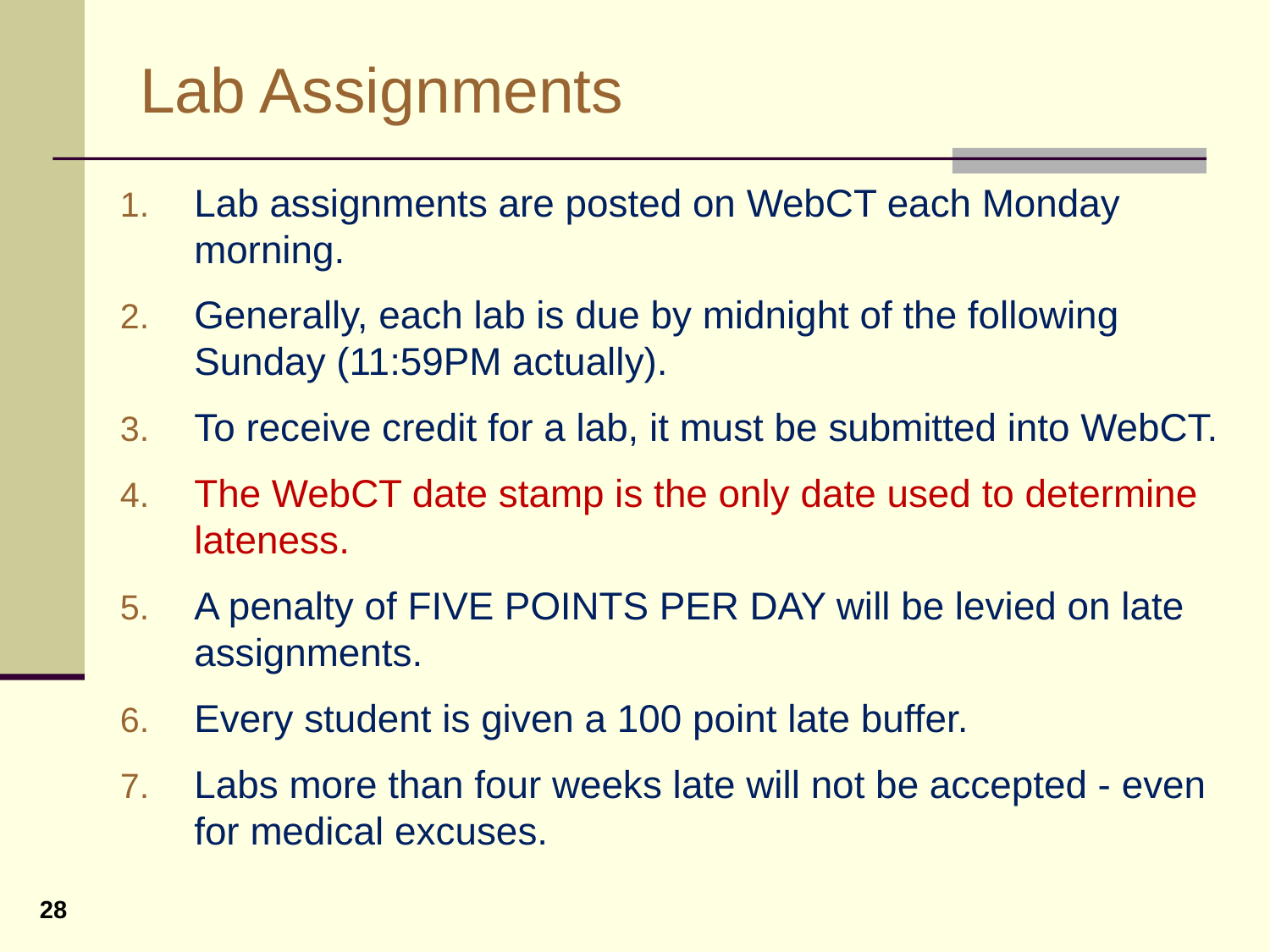

# Lab Assignments
Lab assignments are posted on WebCT each Monday morning.
Generally, each lab is due by midnight of the following Sunday (11:59PM actually).
To receive credit for a lab, it must be submitted into WebCT.
The WebCT date stamp is the only date used to determine lateness.
A penalty of FIVE POINTS PER DAY will be levied on late assignments.
Every student is given a 100 point late buffer.
Labs more than four weeks late will not be accepted - even for medical excuses.
28